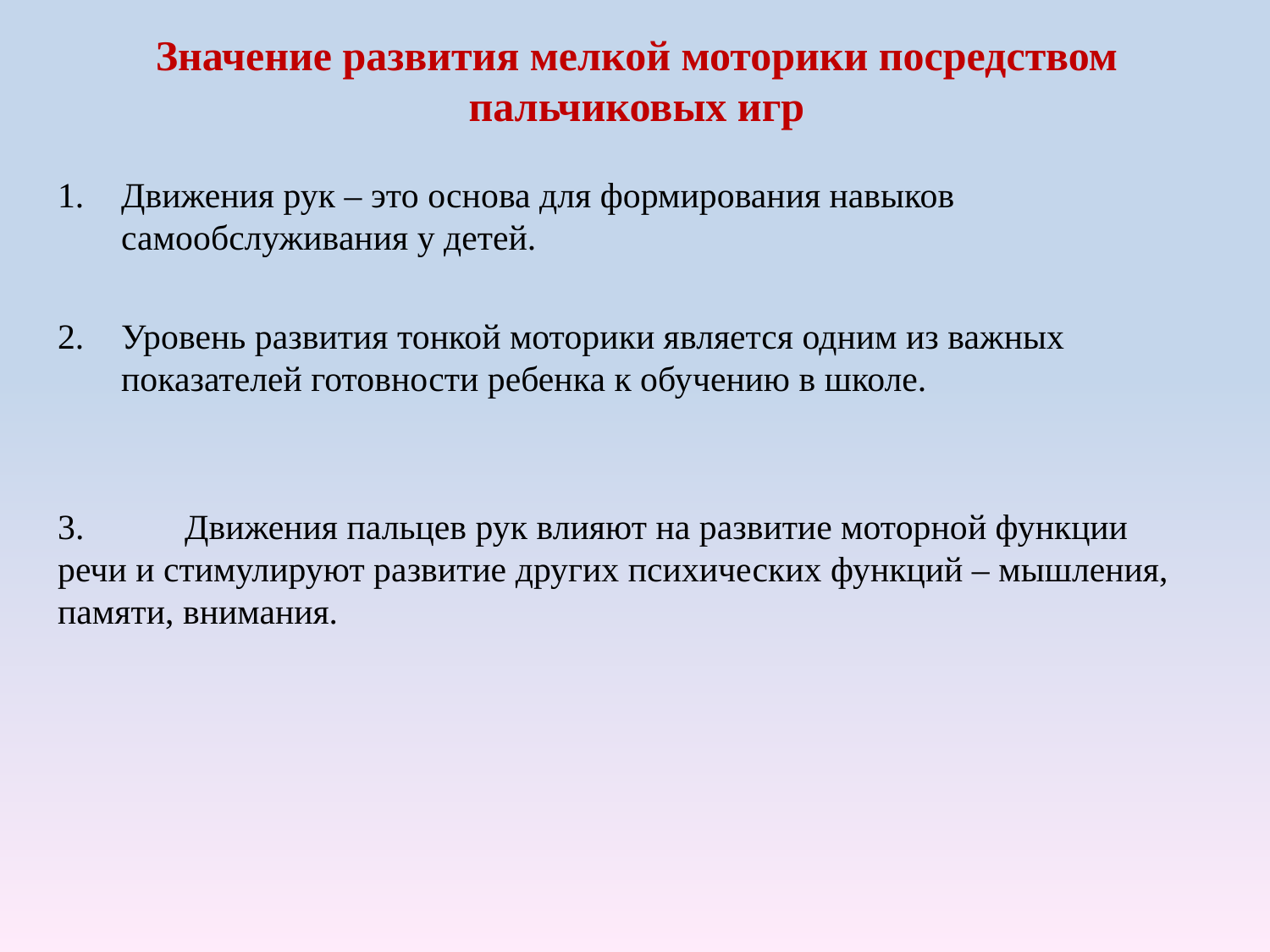

# Значение развития мелкой моторики посредством пальчиковых игр
Движения рук – это основа для формирования навыков самообслуживания у детей.

Уровень развития тонкой моторики является одним из важных показателей готовности ребенка к обучению в школе.

3.	Движения пальцев рук влияют на развитие моторной функции речи и стимулируют развитие других психических функций – мышления, памяти, внимания.